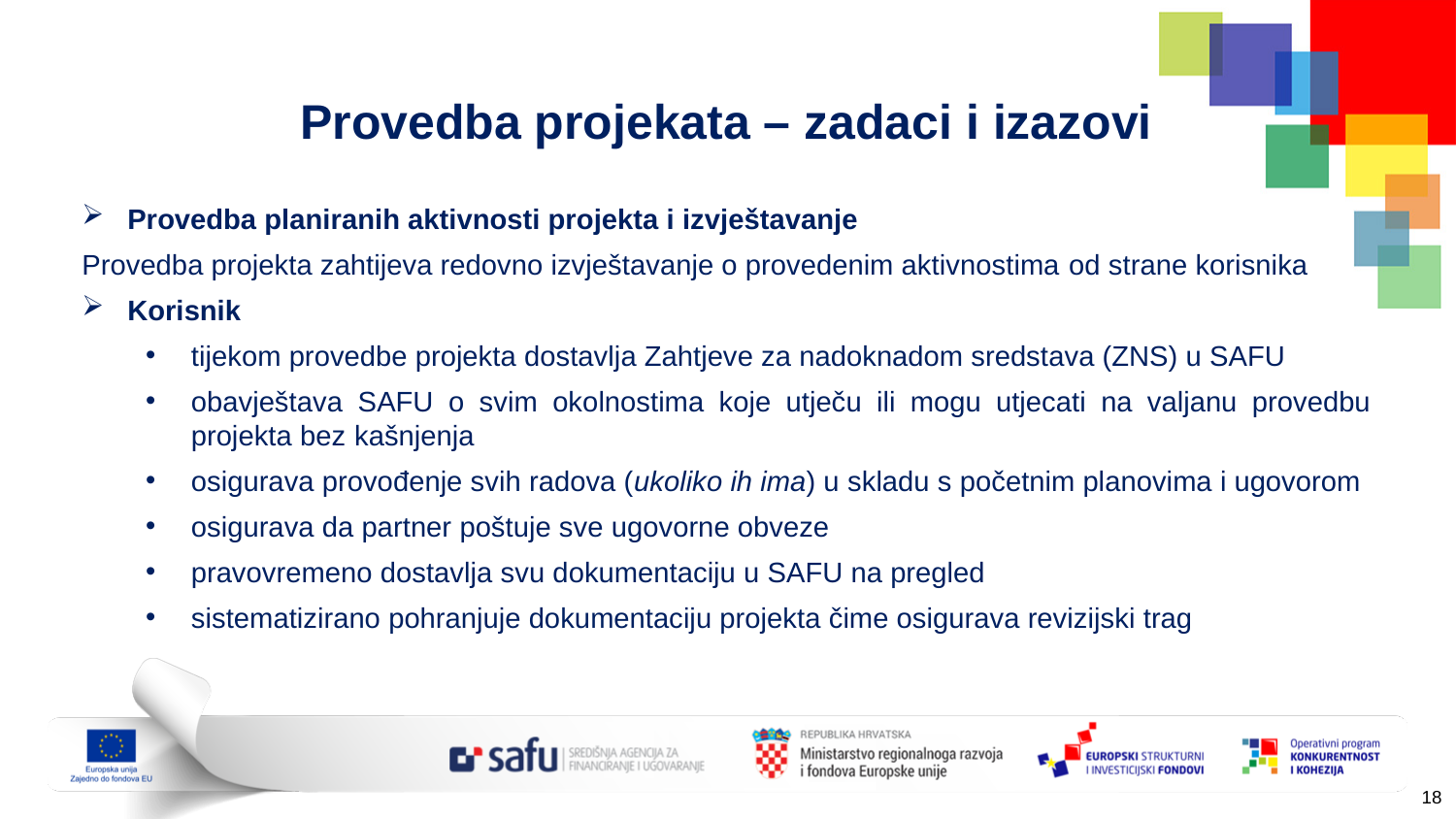

# Provedba projekata – zadaci i izazovi
Provedba planiranih aktivnosti projekta i izvještavanje
Provedba projekta zahtijeva redovno izvještavanje o provedenim aktivnostima od strane korisnika
Korisnik
tijekom provedbe projekta dostavlja Zahtjeve za nadoknadom sredstava (ZNS) u SAFU
obavještava SAFU o svim okolnostima koje utječu ili mogu utjecati na valjanu provedbu projekta bez kašnjenja
osigurava provođenje svih radova (ukoliko ih ima) u skladu s početnim planovima i ugovorom
osigurava da partner poštuje sve ugovorne obveze
pravovremeno dostavlja svu dokumentaciju u SAFU na pregled
sistematizirano pohranjuje dokumentaciju projekta čime osigurava revizijski trag

18